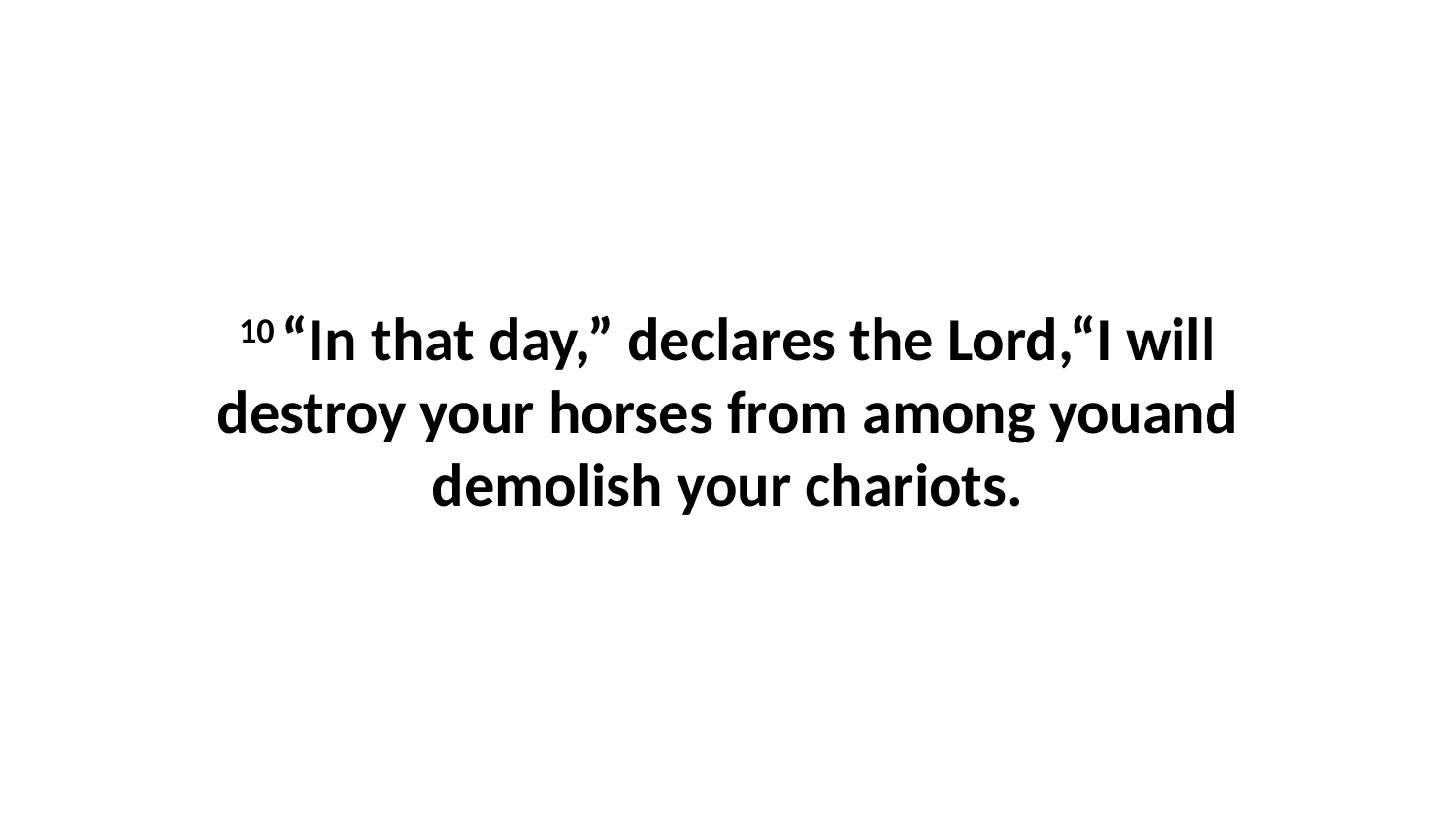

10 “In that day,” declares the Lord,“I will destroy your horses from among youand demolish your chariots.